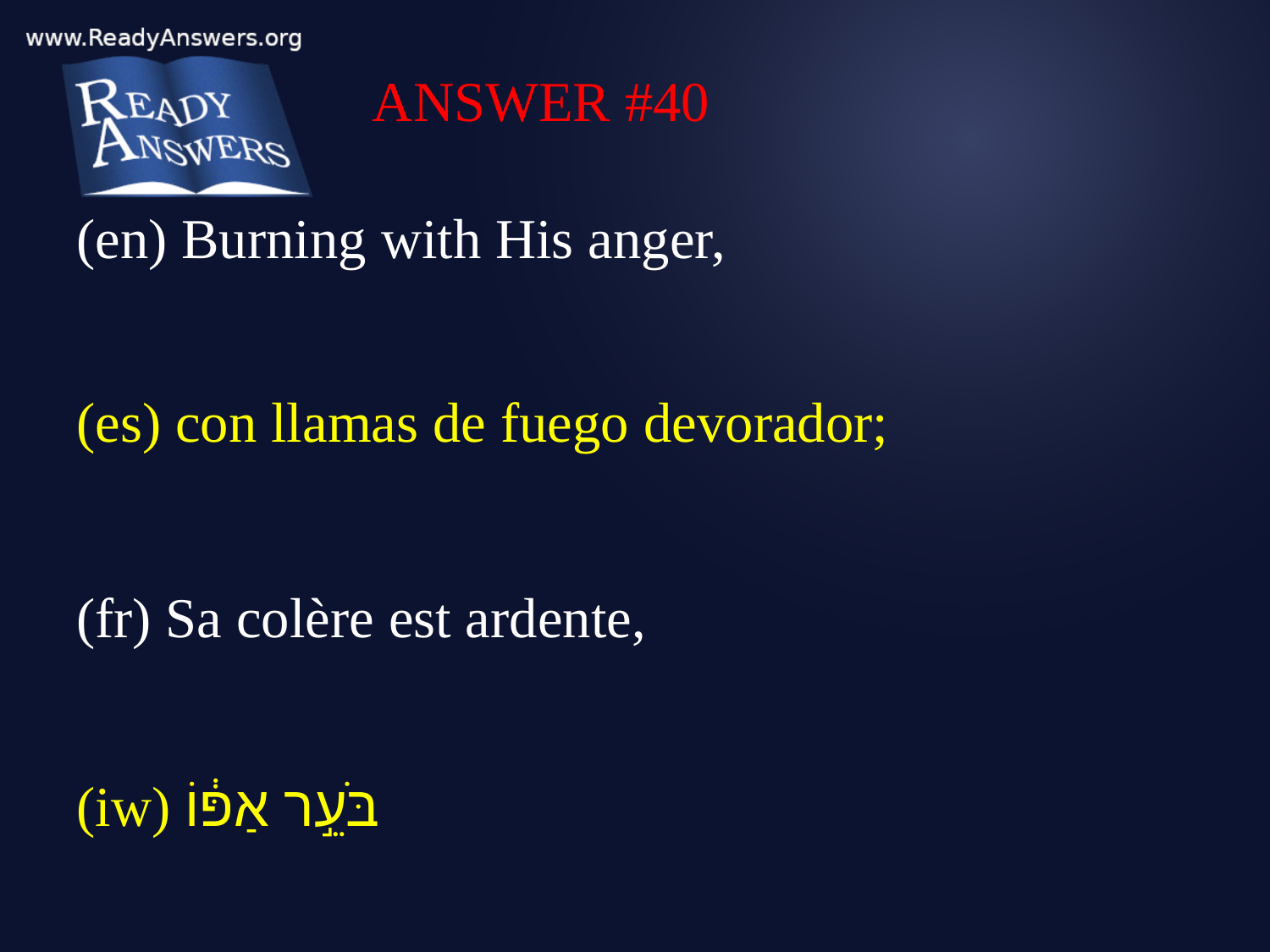

ANSWER #40
(en) Burning with His anger,
(es) con llamas de fuego devorador;
(fr) Sa colère est ardente,
(iw) בֹּעֵ֣ר אַפּ֔וֹ